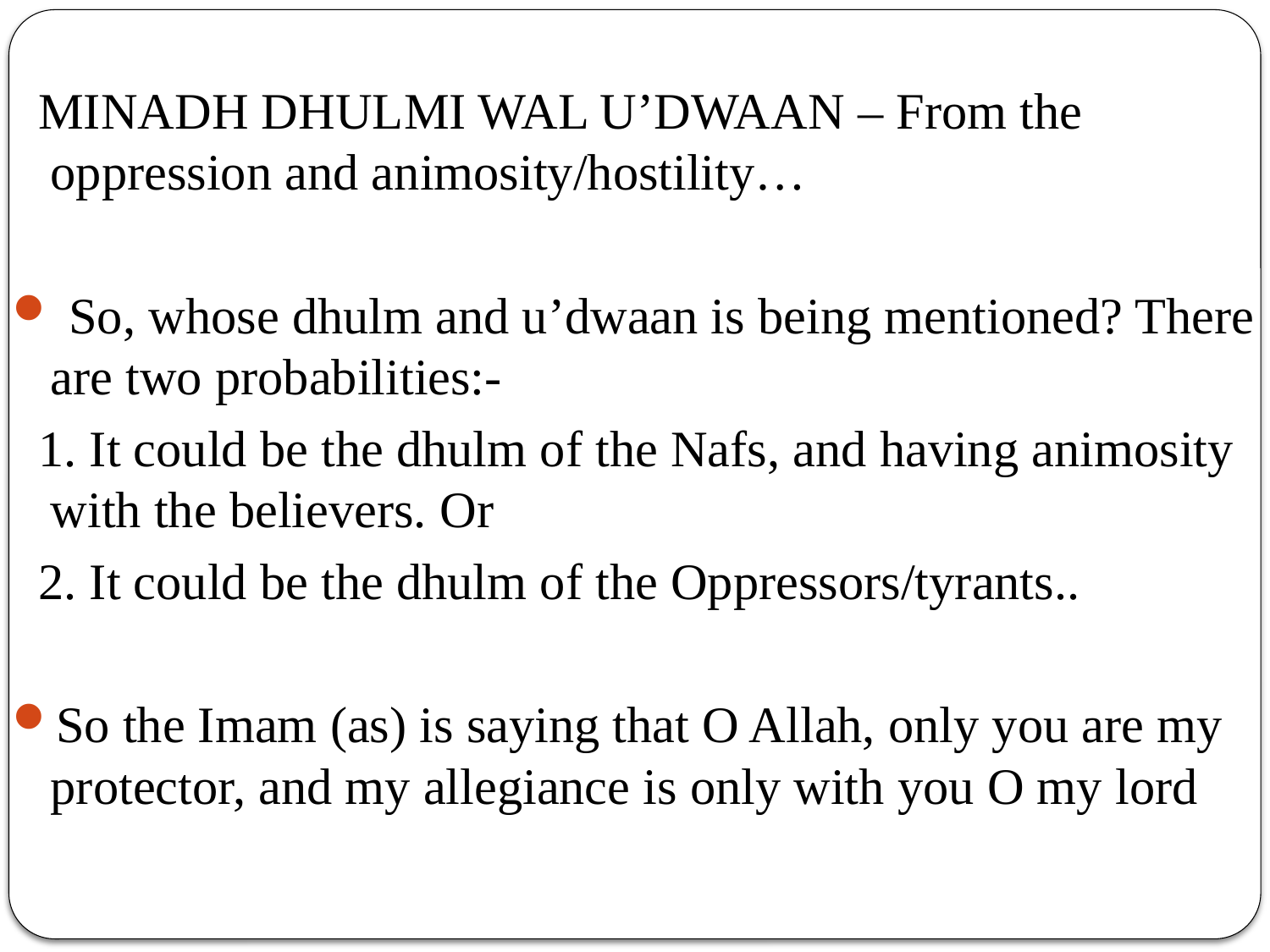

MINADH DHULMI WAL U’DWAAN – From the oppression and animosity/hostility…

 So, whose dhulm and u’dwaan is being mentioned? There are two probabilities:-
  1. It could be the dhulm of the Nafs, and having animosity with the believers. Or
  2. It could be the dhulm of the Oppressors/tyrants..

So the Imam (as) is saying that O Allah, only you are my protector, and my allegiance is only with you O my lord